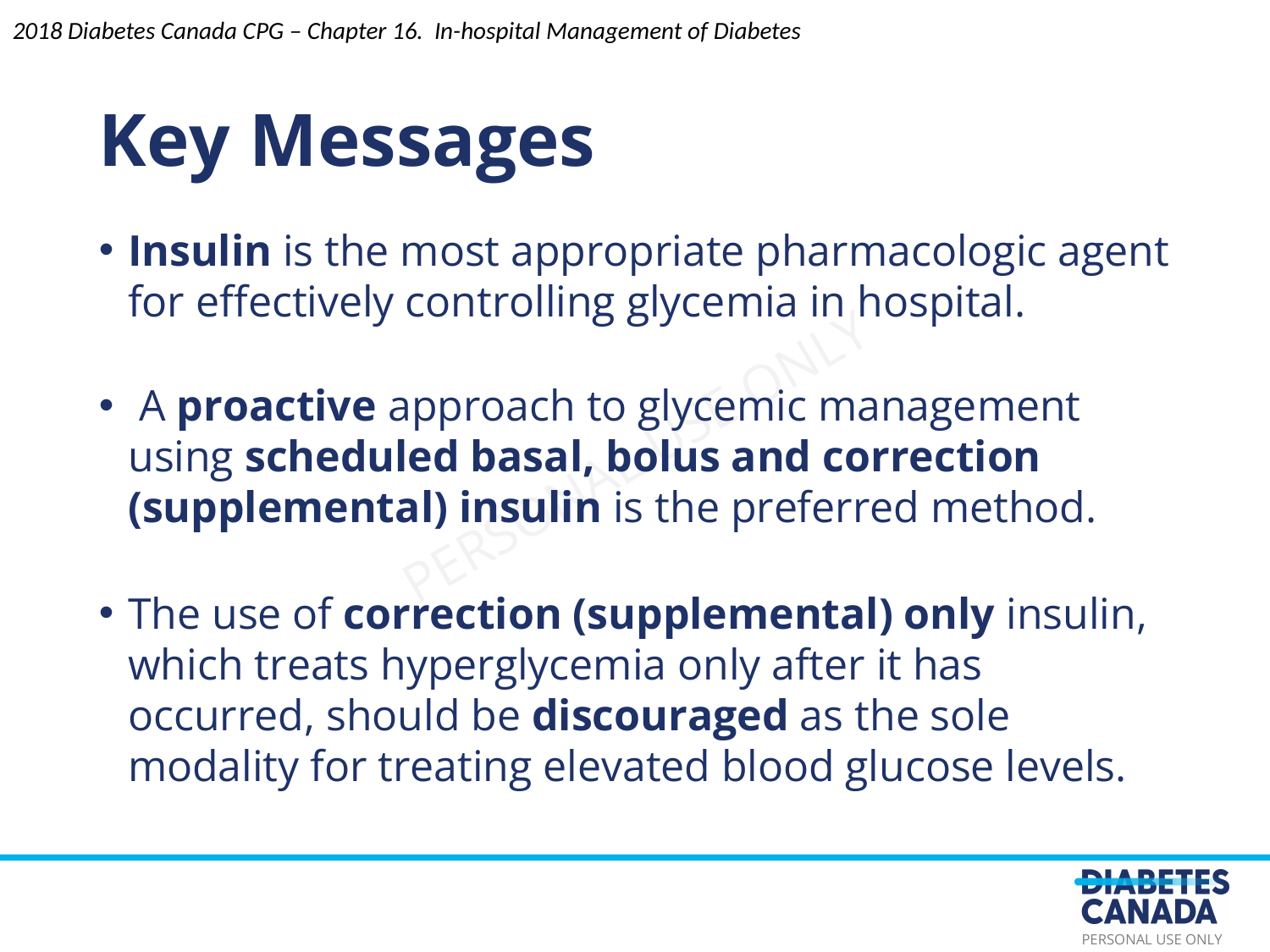

Key Messages
2018 Diabetes Canada CPG – Chapter 16.  In-hospital Management of Diabetes
Insulin is the most appropriate pharmacologic agent for effectively controlling glycemia in hospital.

 A proactive approach to glycemic management using scheduled basal, bolus and correction (supplemental) insulin is the preferred method.

The use of correction (supplemental) only insulin, which treats hyperglycemia only after it has occurred, should be discouraged as the sole modality for treating elevated blood glucose levels.